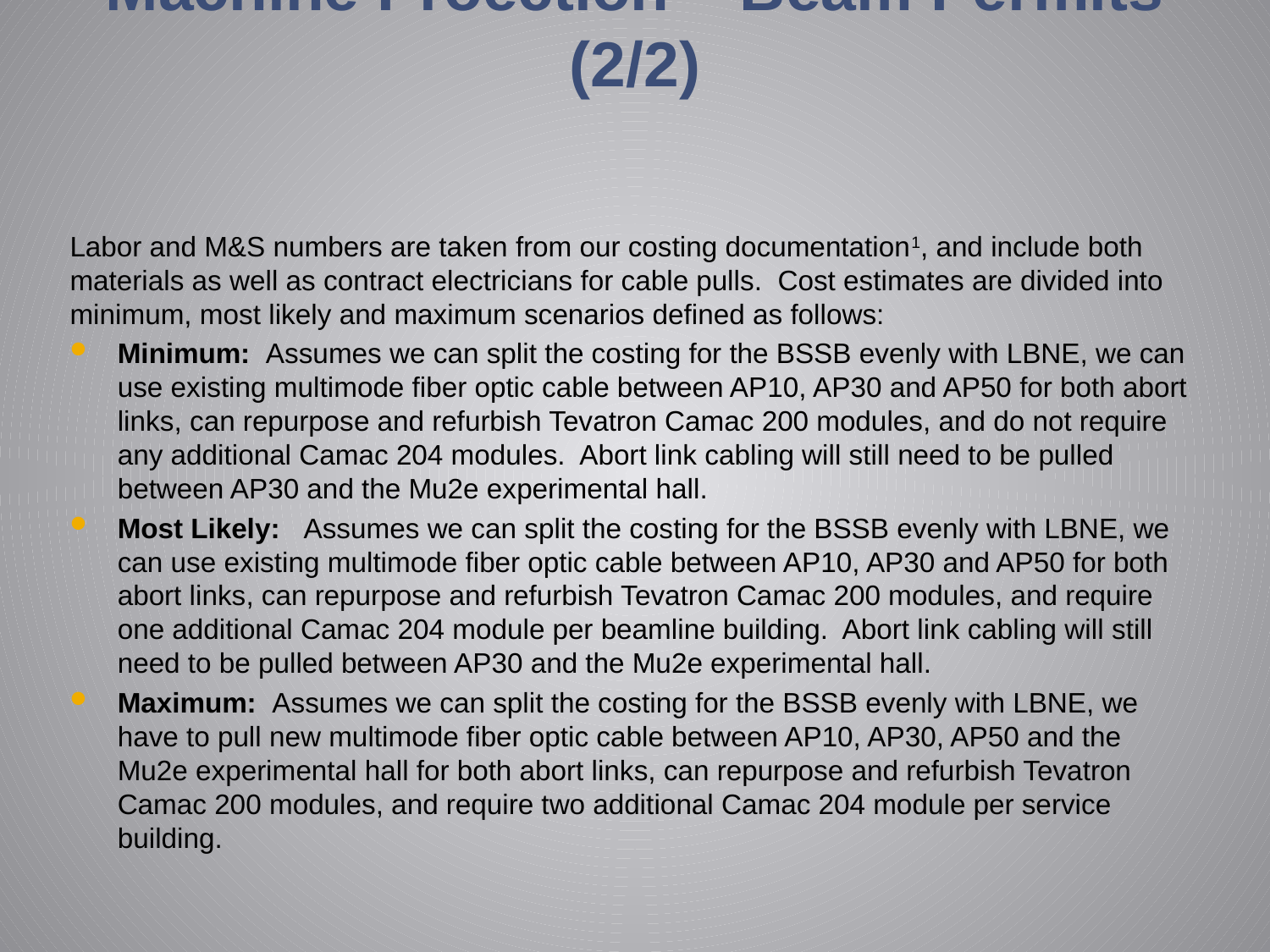

# Machine Proection – Beam Permits (2/2)
Labor and M&S numbers are taken from our costing documentation1, and include both materials as well as contract electricians for cable pulls.  Cost estimates are divided into minimum, most likely and maximum scenarios defined as follows:
Minimum:  Assumes we can split the costing for the BSSB evenly with LBNE, we can use existing multimode fiber optic cable between AP10, AP30 and AP50 for both abort links, can repurpose and refurbish Tevatron Camac 200 modules, and do not require any additional Camac 204 modules.  Abort link cabling will still need to be pulled between AP30 and the Mu2e experimental hall.
Most Likely:   Assumes we can split the costing for the BSSB evenly with LBNE, we can use existing multimode fiber optic cable between AP10, AP30 and AP50 for both abort links, can repurpose and refurbish Tevatron Camac 200 modules, and require one additional Camac 204 module per beamline building.  Abort link cabling will still need to be pulled between AP30 and the Mu2e experimental hall.
Maximum:  Assumes we can split the costing for the BSSB evenly with LBNE, we have to pull new multimode fiber optic cable between AP10, AP30, AP50 and the Mu2e experimental hall for both abort links, can repurpose and refurbish Tevatron Camac 200 modules, and require two additional Camac 204 module per service building.